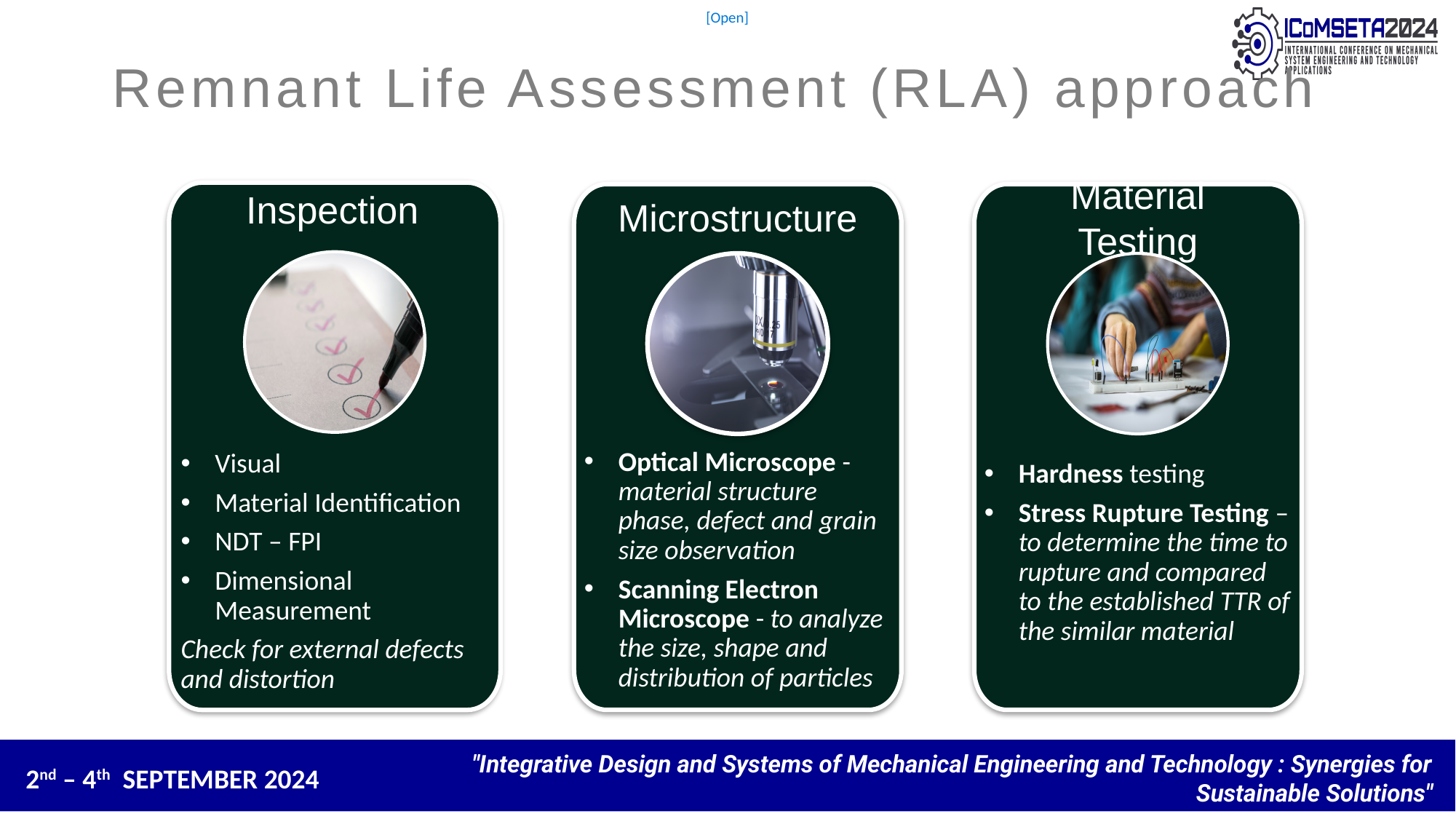

# Remnant Life Assessment (RLA) approach
Inspection

Visual
Material Identification
NDT – FPI
Dimensional Measurement
Check for external defects and distortion

Optical Microscope - material structure phase, defect and grain size observation
Scanning Electron Microscope - to analyze the size, shape and distribution of particles

Hardness testing
Stress Rupture Testing – to determine the time to rupture and compared to the established TTR of the similar material
Microstructure
Material Testing